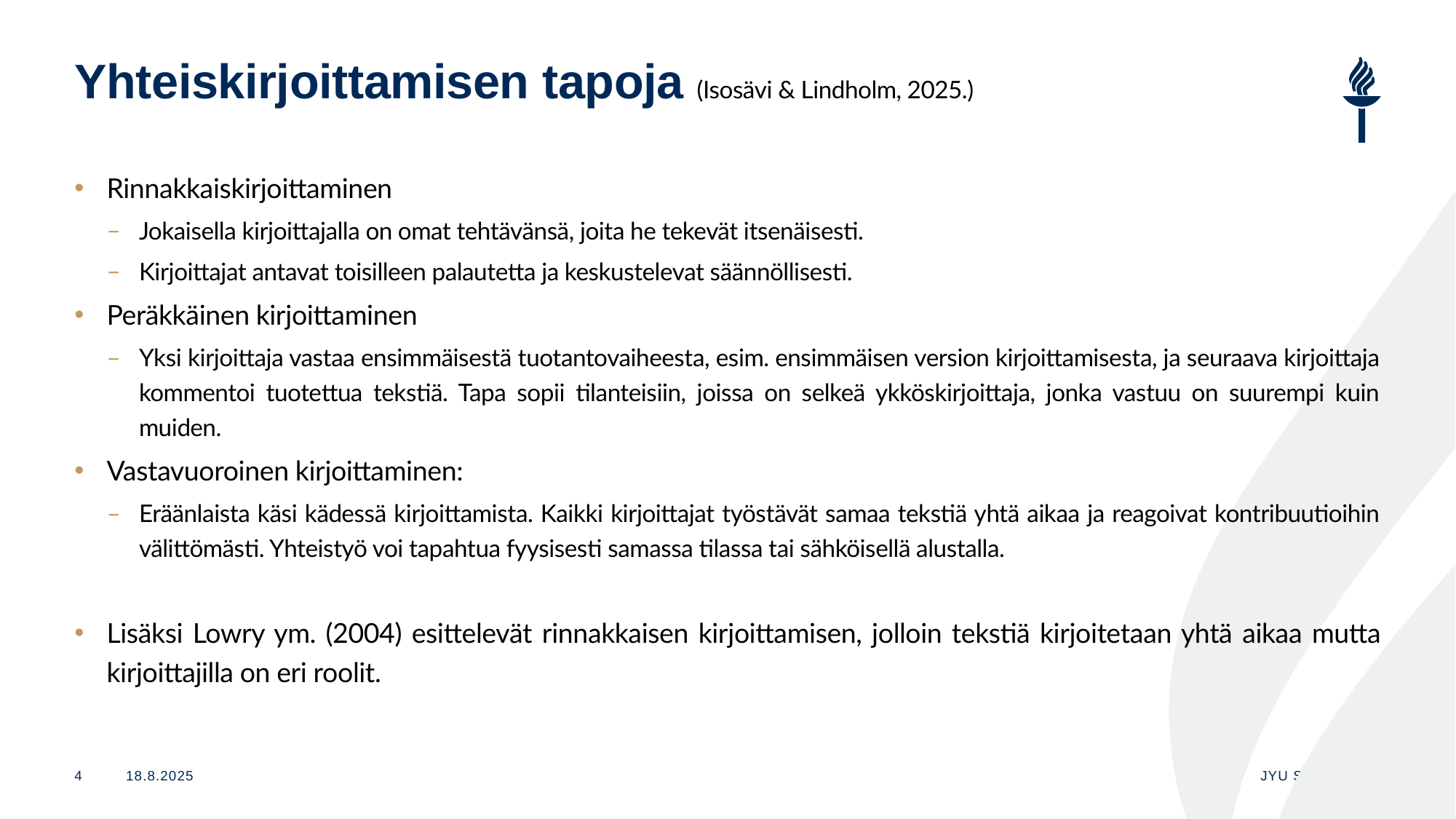

# Yhteiskirjoittamisen tapoja (Isosävi & Lindholm, 2025.)
Rinnakkaiskirjoittaminen
Jokaisella kirjoittajalla on omat tehtävänsä, joita he tekevät itsenäisesti.
Kirjoittajat antavat toisilleen palautetta ja keskustelevat säännöllisesti.
Peräkkäinen kirjoittaminen
Yksi kirjoittaja vastaa ensimmäisestä tuotantovaiheesta, esim. ensimmäisen version kirjoittamisesta, ja seuraava kirjoittaja kommentoi tuotettua tekstiä. Tapa sopii tilanteisiin, joissa on selkeä ykköskirjoittaja, jonka vastuu on suurempi kuin muiden.
Vastavuoroinen kirjoittaminen:
Eräänlaista käsi kädessä kirjoittamista. Kaikki kirjoittajat työstävät samaa tekstiä yhtä aikaa ja reagoivat kontribuutioihin välittömästi. Yhteistyö voi tapahtua fyysisesti samassa tilassa tai sähköisellä alustalla.

Lisäksi Lowry ym. (2004) esittelevät rinnakkaisen kirjoittamisen, jolloin tekstiä kirjoitetaan yhtä aikaa mutta kirjoittajilla on eri roolit.
18.8.2025
JYU Since 1863.
4